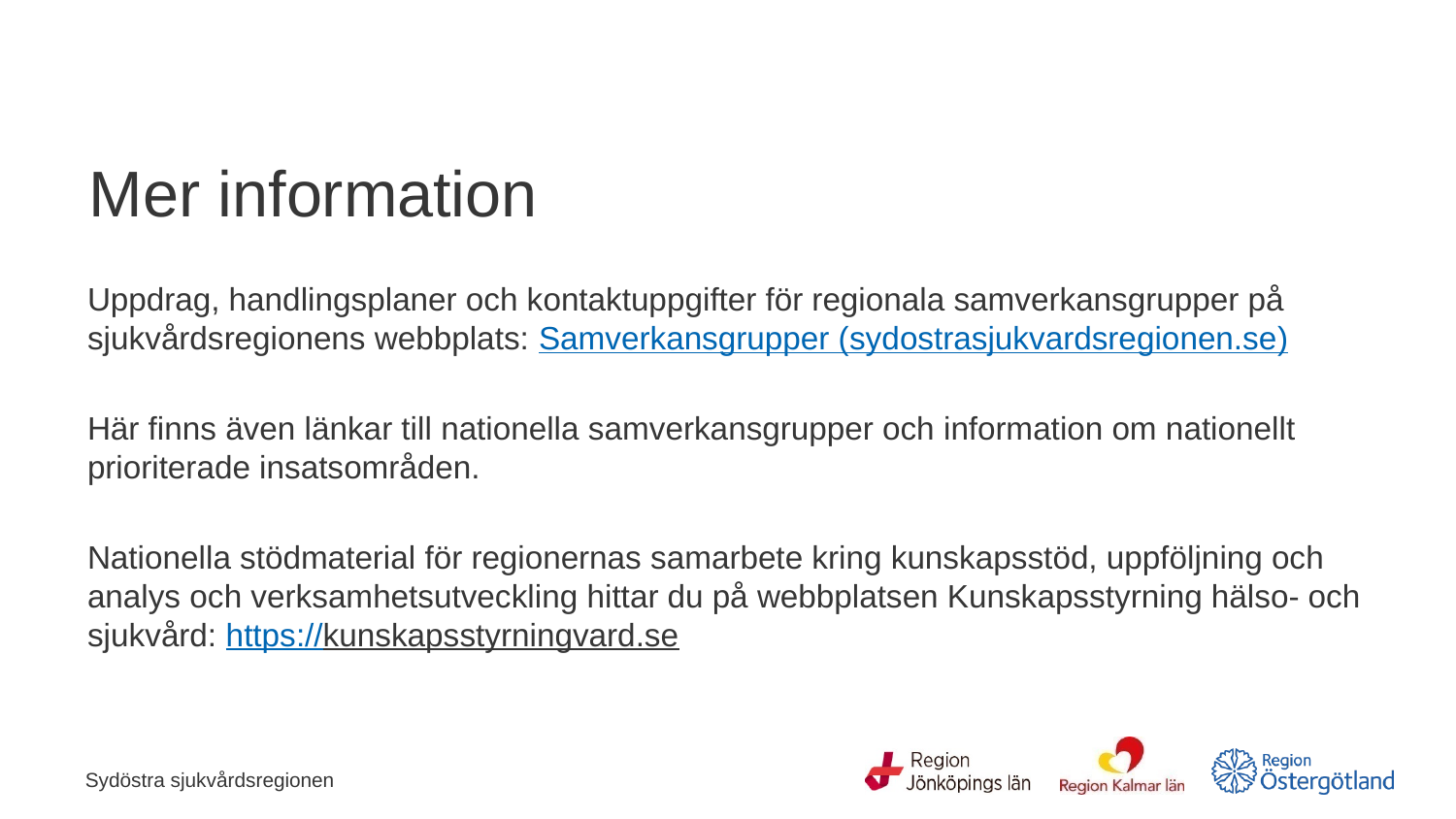

# Mer information
Uppdrag, handlingsplaner och kontaktuppgifter för regionala samverkansgrupper på sjukvårdsregionens webbplats: Samverkansgrupper (sydostrasjukvardsregionen.se)

Här finns även länkar till nationella samverkansgrupper och information om nationellt prioriterade insatsområden.

Nationella stödmaterial för regionernas samarbete kring kunskapsstöd, uppföljning och analys och verksamhetsutveckling hittar du på webbplatsen Kunskapsstyrning hälso- och sjukvård: https://kunskapsstyrningvard.se